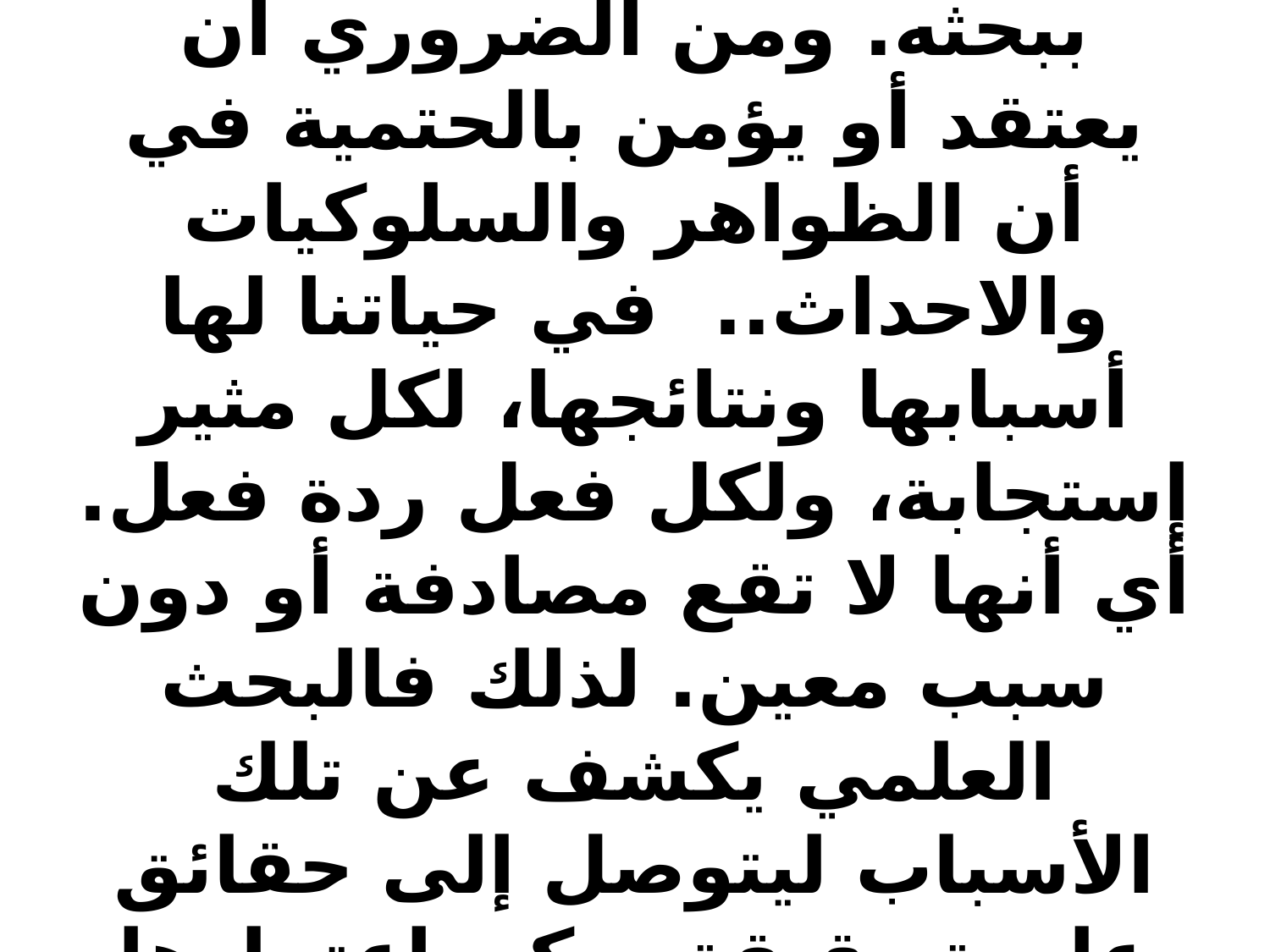

# 7- العلمية والموضوعية: على الباحث أن يتناول موضوع بحثه بشكل محدد بعيد عن التصورات أو الآراء الشخصية، ولا يعتمد المصادر غير الموثوقة في التفسير أو التحليل..بل باستخدام الاختبار والقياس والتجريب، ودون الخوض في موضوعات أو متغيرات أخرى لا علاقة لها ببحثه. ومن الضروري أن يعتقد أو يؤمن بالحتمية في أن الظواهر والسلوكيات والاحداث..  في حياتنا لها أسبابها ونتائجها، لكل مثير إستجابة، ولكل فعل ردة فعل. أي أنها لا تقع مصادفة أو دون سبب معين. لذلك فالبحث العلمي يكشف عن تلك الأسباب ليتوصل إلى حقائق علمية دقيقة يمكن اعتمادها في تفسير تلك الظواهر والأحداث.